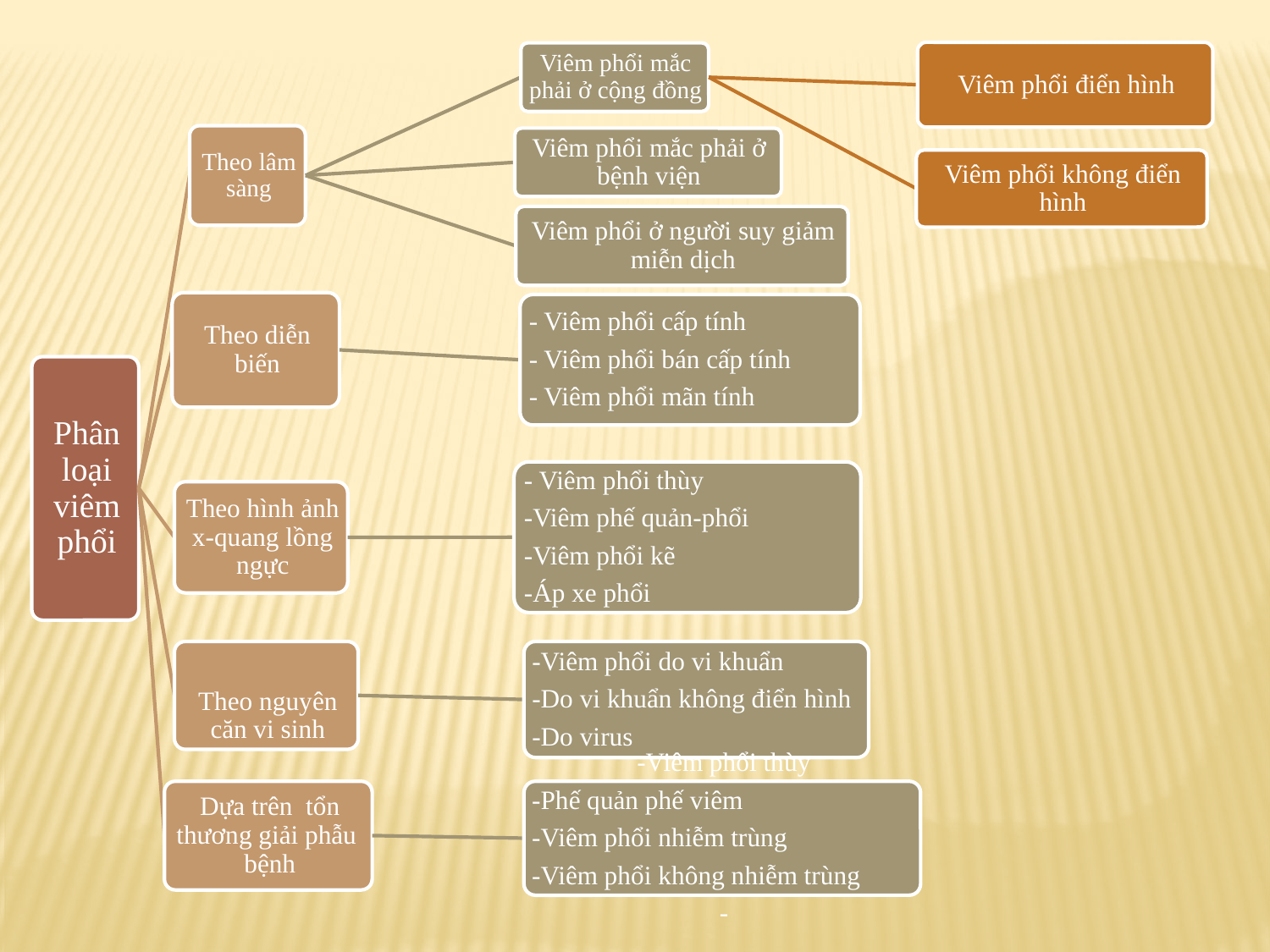

Phân loại viêm phổi

Theo lâm sàng

Viêm phổi mắc phải ở cộng đồng

Viêm phổi điển hình

Viêm phổi không điển hình

Viêm phổi mắc phải ở bệnh viện

Viêm phổi ở người suy giảm miễn dịch

Theo diễn biến

- Viêm phổi cấp tính
- Viêm phổi bán cấp tính
- Viêm phổi mãn tính

Theo hình ảnh x-quang lồng ngực

- Viêm phổi thùy
-Viêm phế quản-phổi
-Viêm phổi kẽ
-Áp xe phổi

Theo nguyên căn vi sinh

-Viêm phổi do vi khuẩn
-Do vi khuẩn không điển hình
-Do virus

Dựa trên  tổn thương giải phẫu  bệnh

-Viêm phổi thùy
-Phế quản phế viêm
-Viêm phổi nhiễm trùng
-Viêm phổi không nhiễm trùng
-